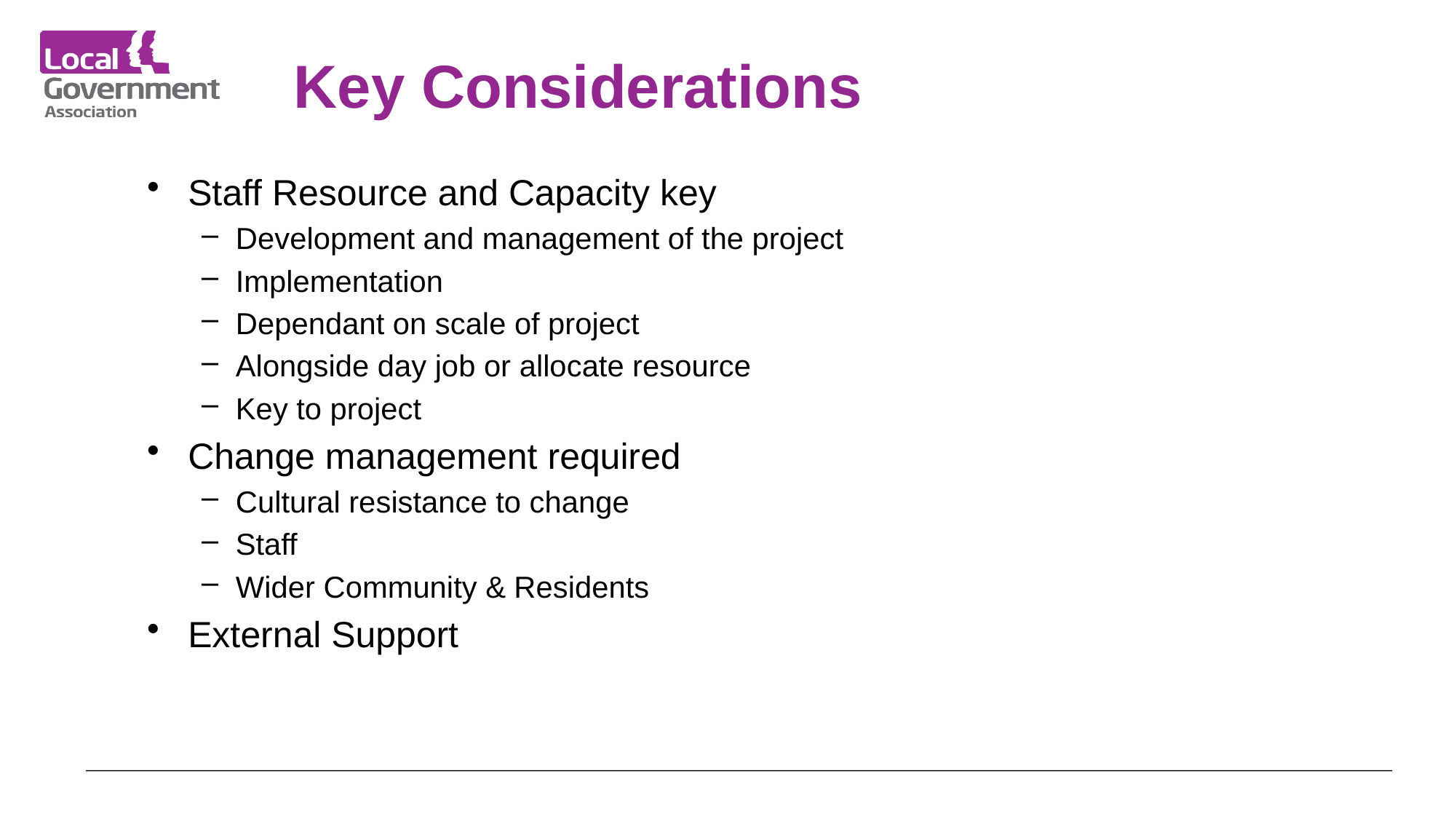

# Key Considerations
Staff Resource and Capacity key
Development and management of the project
Implementation
Dependant on scale of project
Alongside day job or allocate resource
Key to project
Change management required
Cultural resistance to change
Staff
Wider Community & Residents
External Support